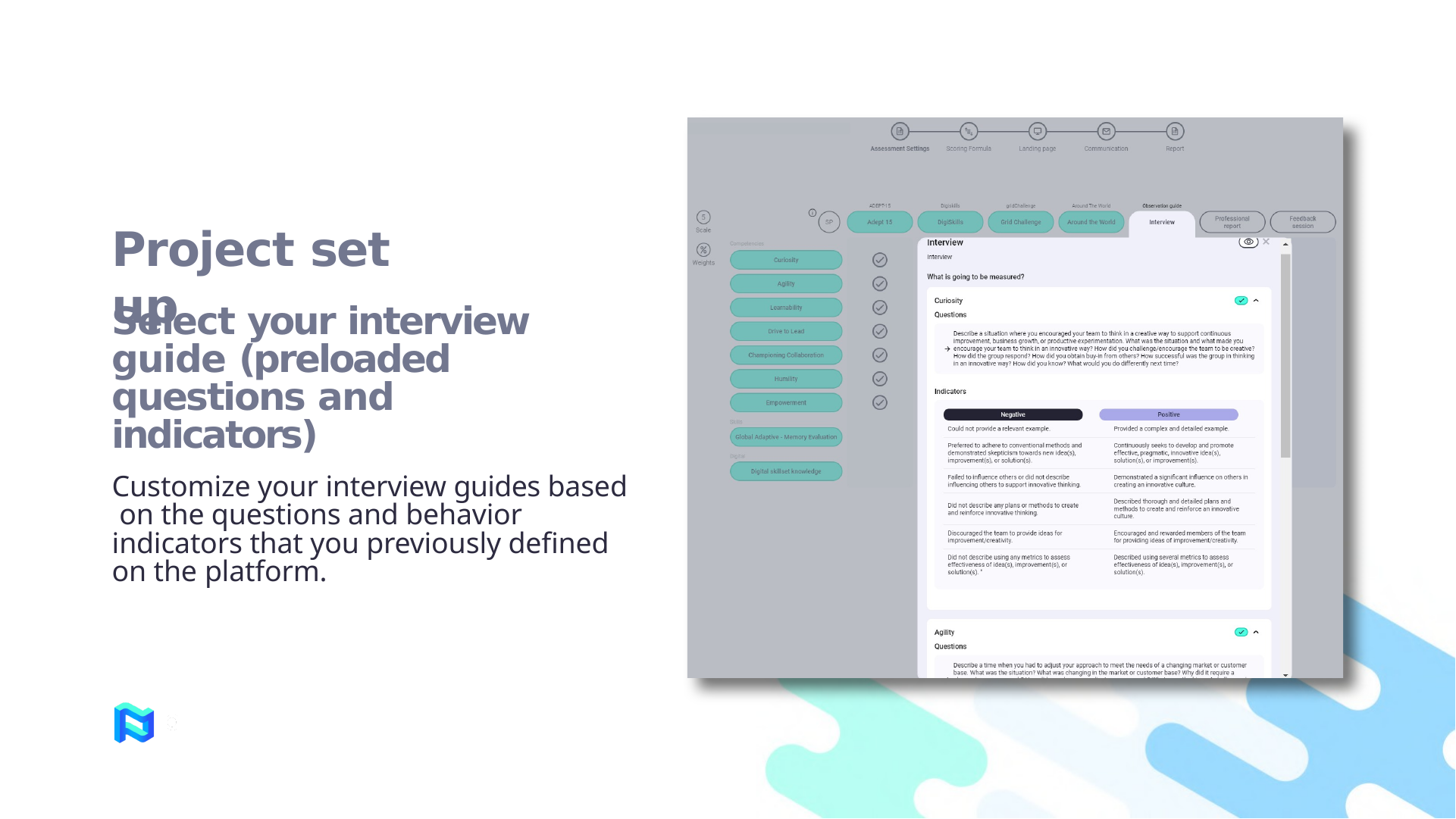

# Project set up
Select your interview  guide (preloaded  questions and indicators)
Customize your interview guides based  on the questions and behavior  indicators that you previously defined  on the platform.